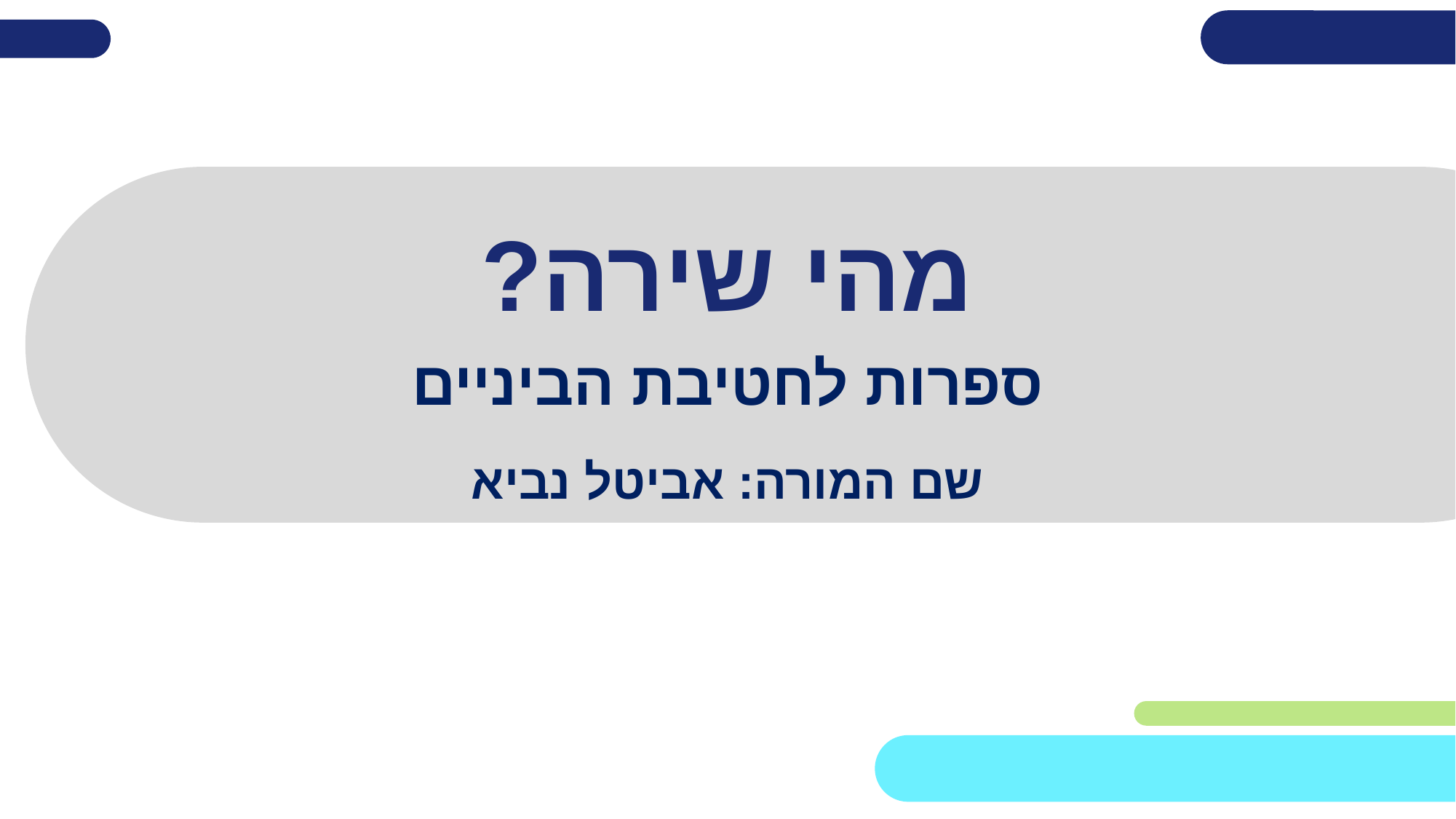

# מהי שירה?

ספרות לחטיבת הביניים
שם המורה: אביטל נביא